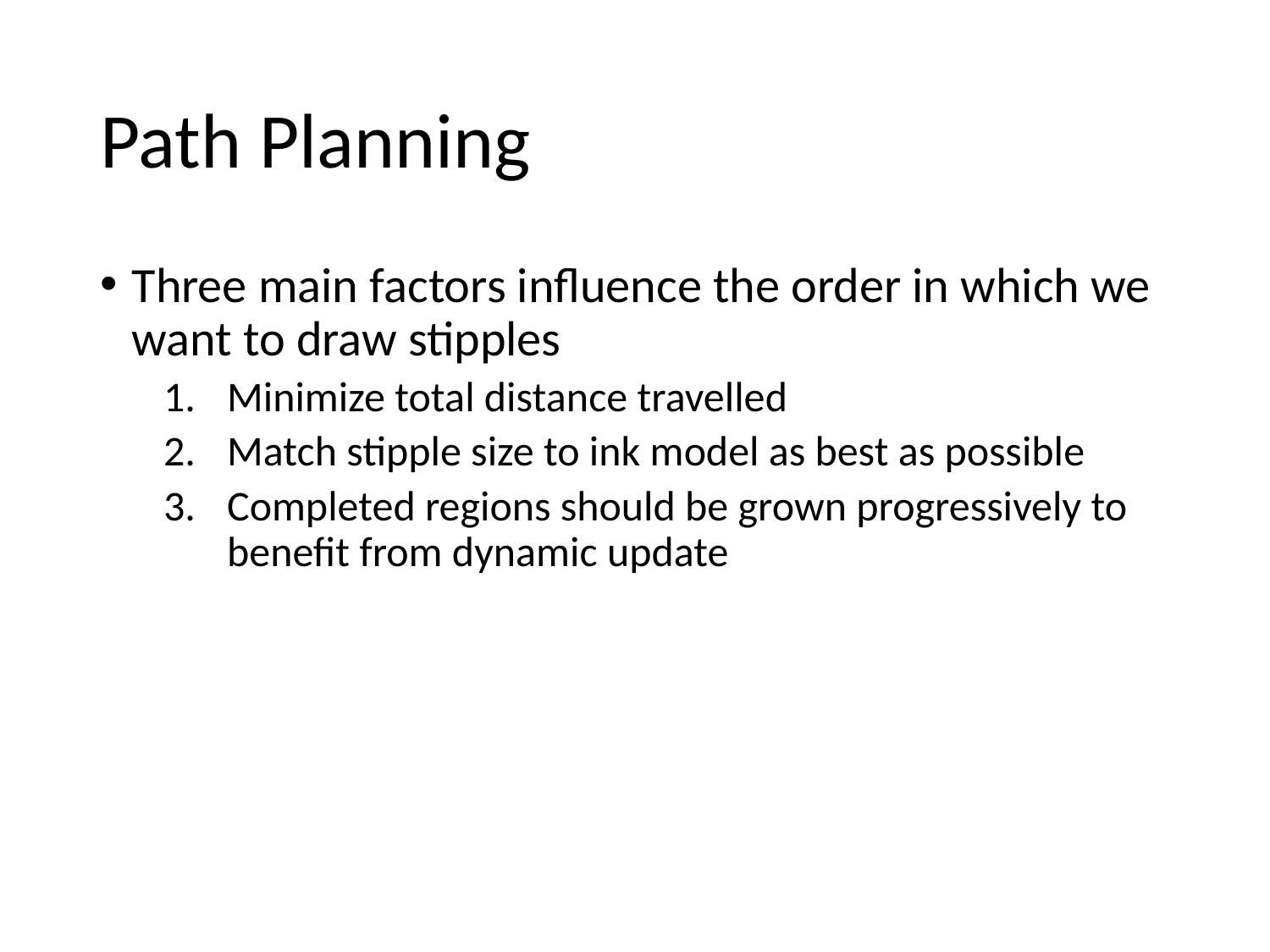

# Path Planning
Three main factors influence the order in which we want to draw stipples
Minimize total distance travelled
Match stipple size to ink model as best as possible
Completed regions should be grown progressively to benefit from dynamic update